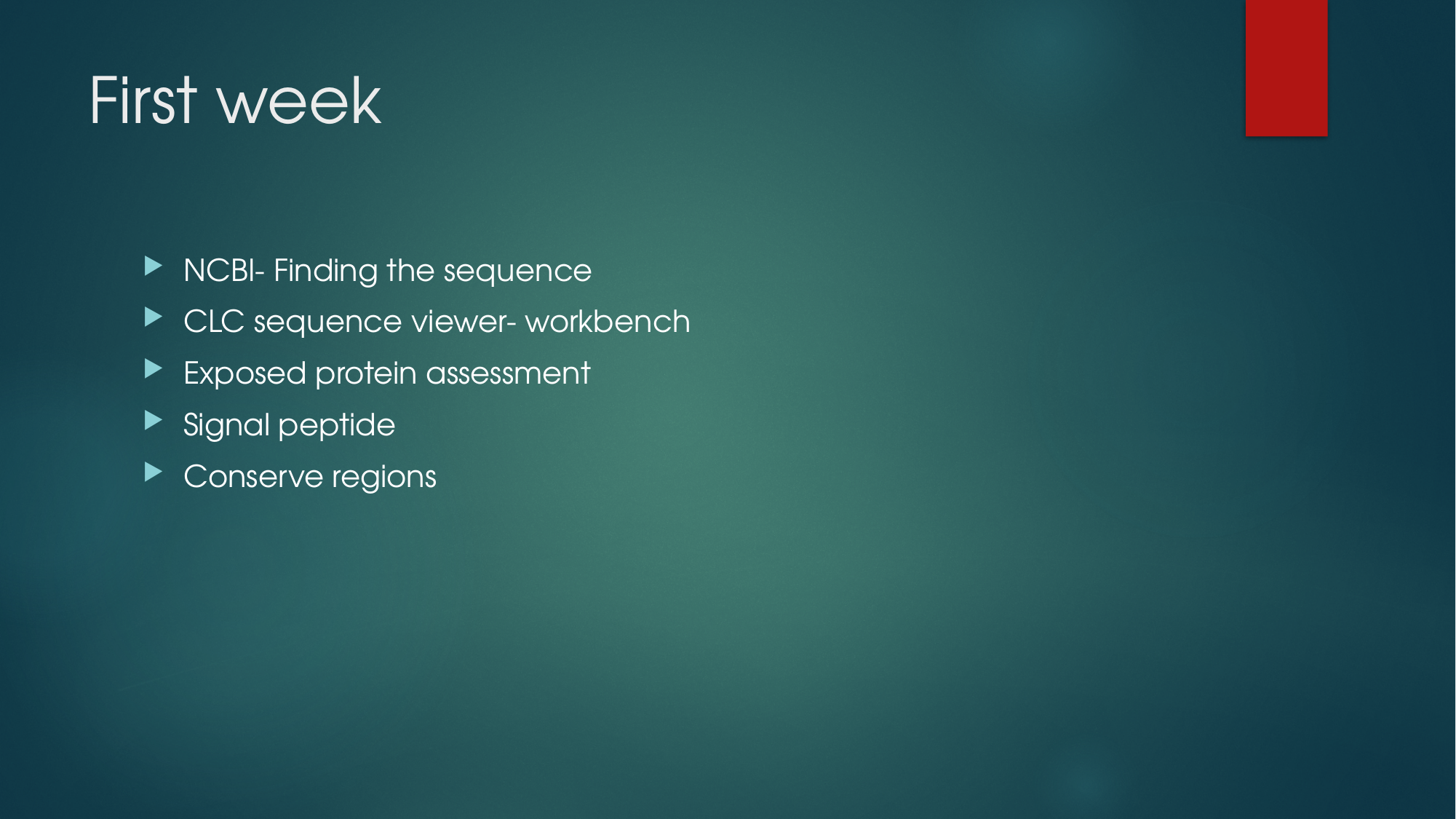

# First week
NCBI- Finding the sequence
CLC sequence viewer- workbench
Exposed protein assessment
Signal peptide
Conserve regions